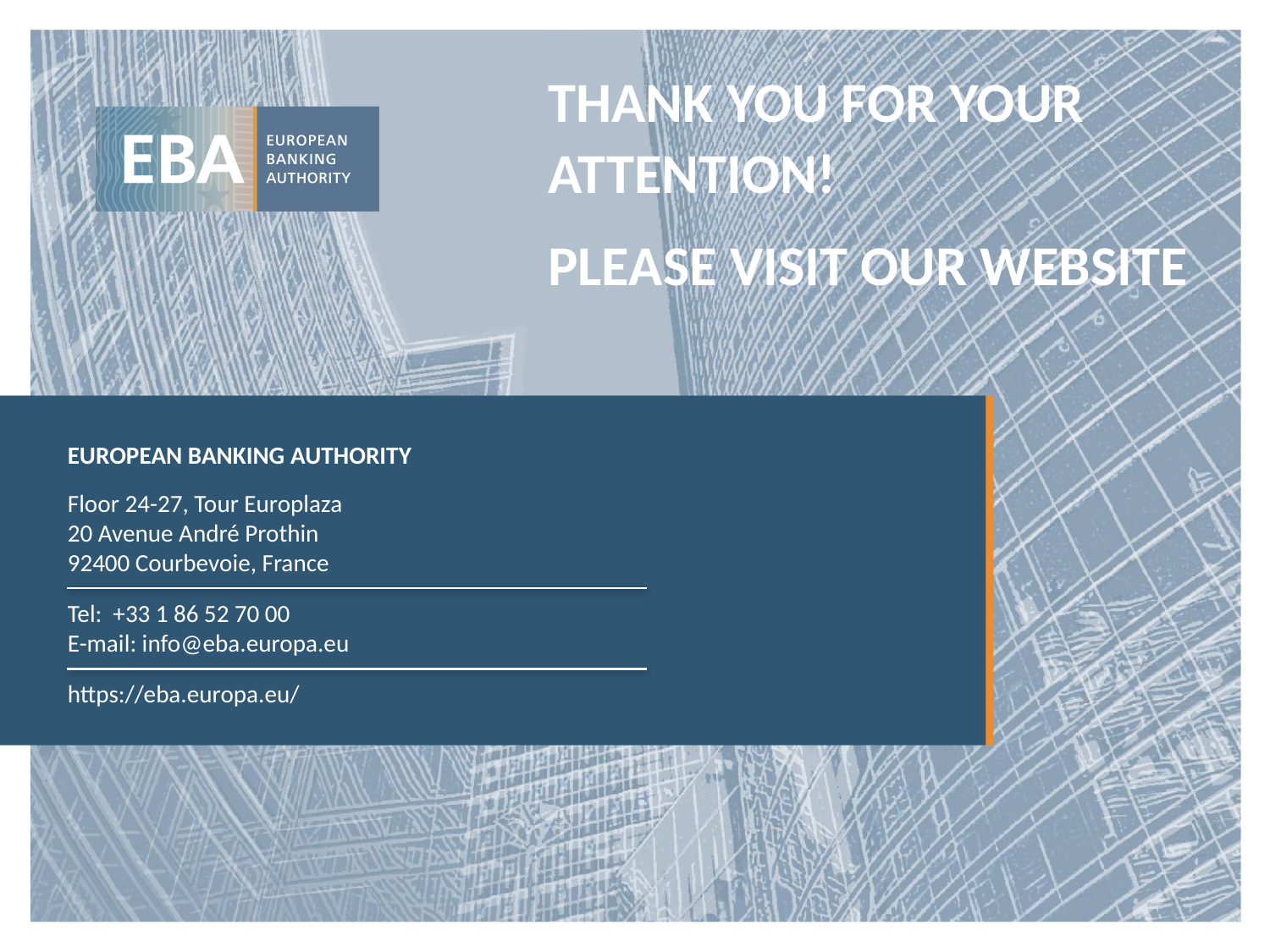

THANK YOU FOR YOUR ATTENTION!
PLEASE VISIT OUR WEBSITE